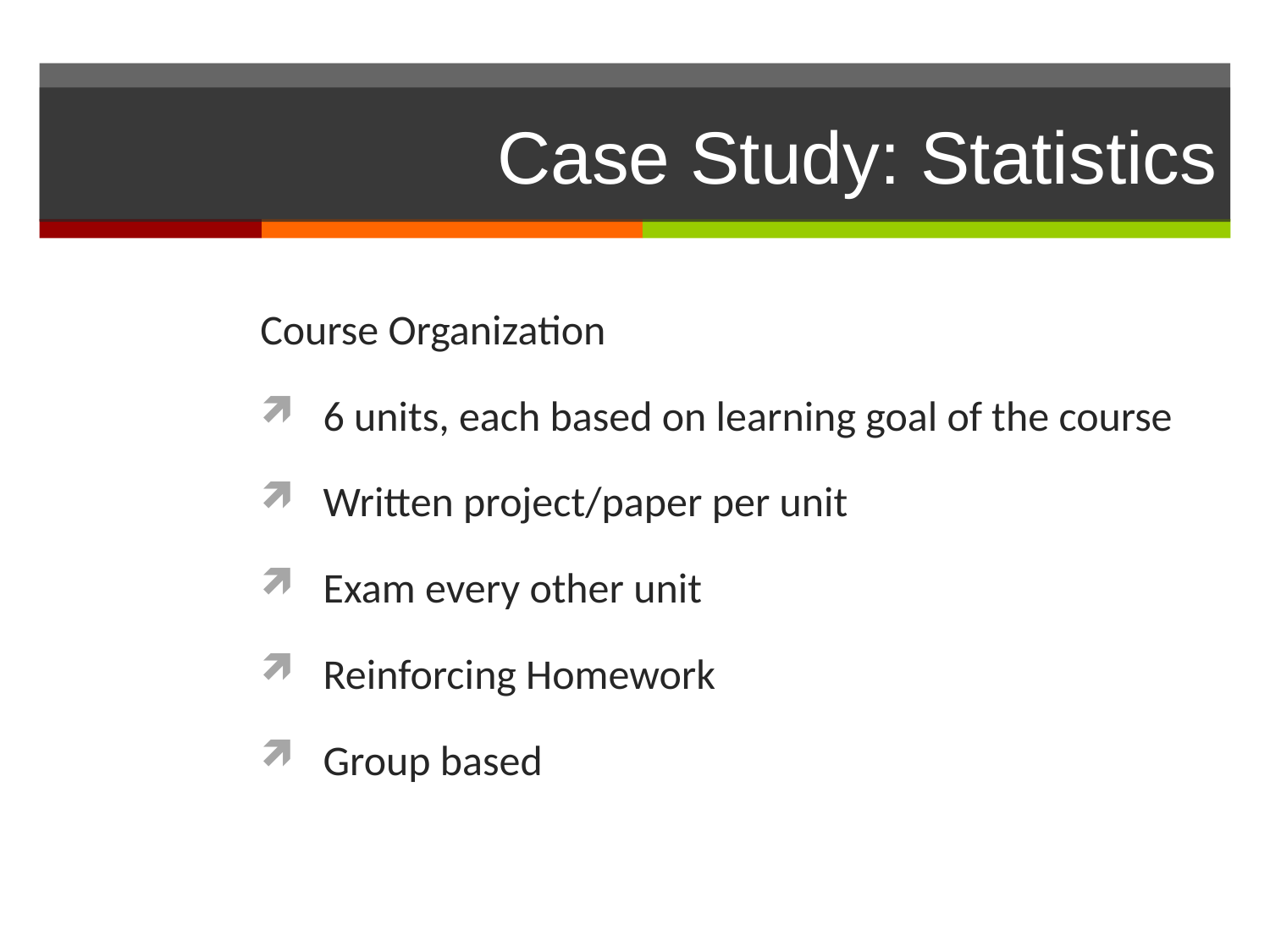

# Case Study: Statistics
Course Organization
6 units, each based on learning goal of the course
Written project/paper per unit
Exam every other unit
Reinforcing Homework
Group based